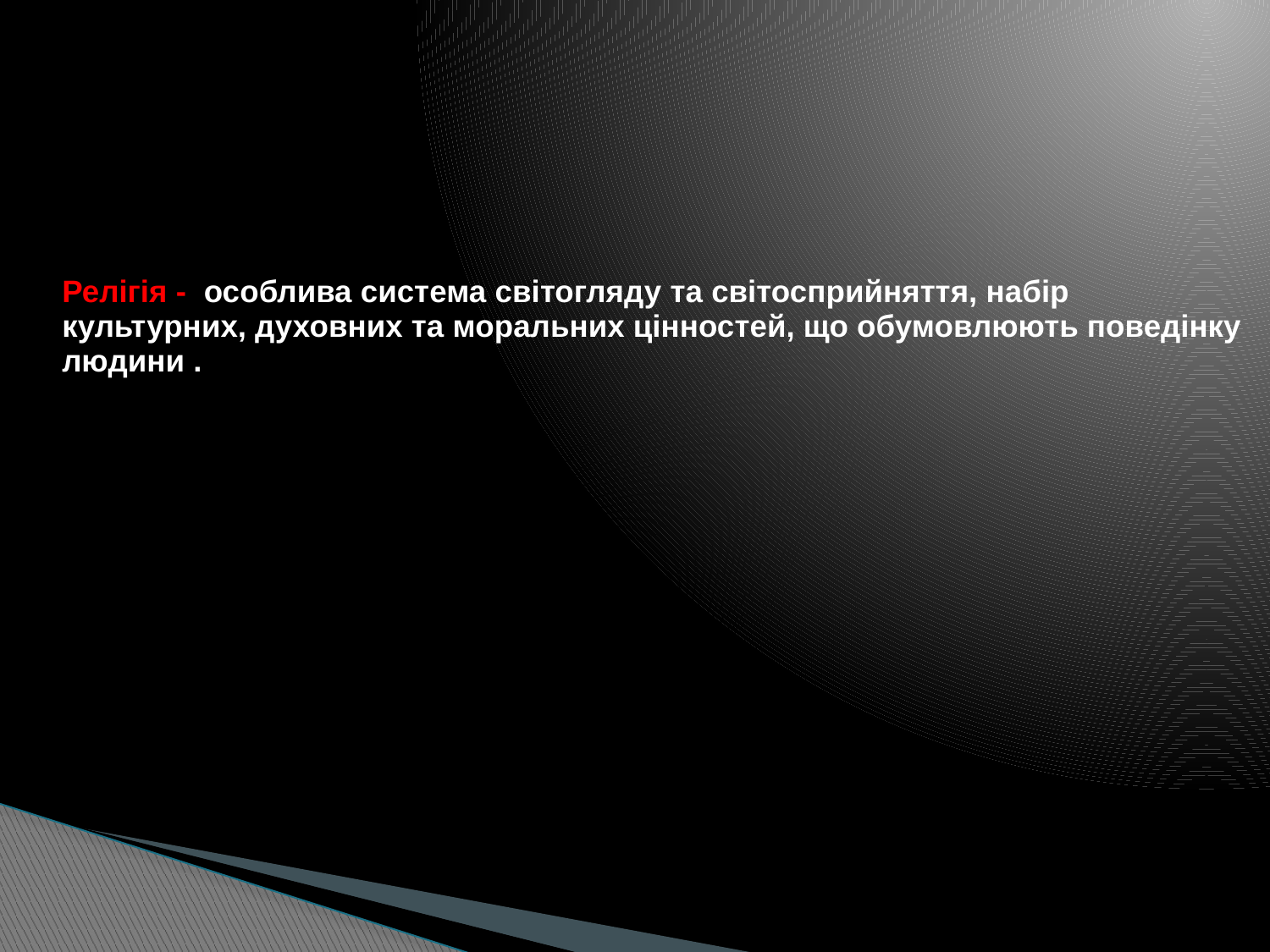

# Релігія -  особлива система світогляду та світосприйняття, набір культурних, духовних та моральних цінностей, що обумовлюють поведінку людини .